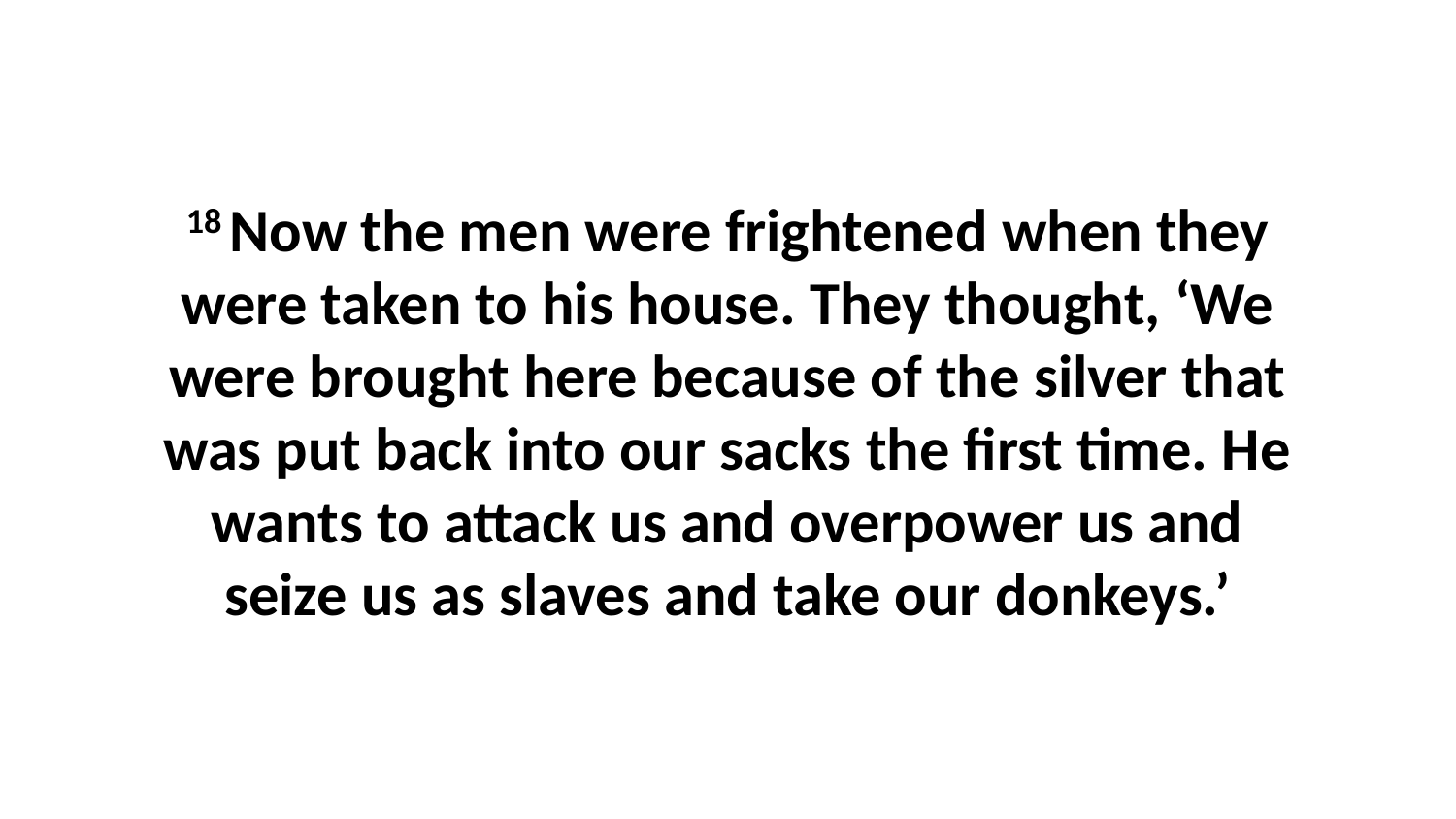

18 Now the men were frightened when they were taken to his house. They thought, ‘We were brought here because of the silver that was put back into our sacks the first time. He wants to attack us and overpower us and seize us as slaves and take our donkeys.’